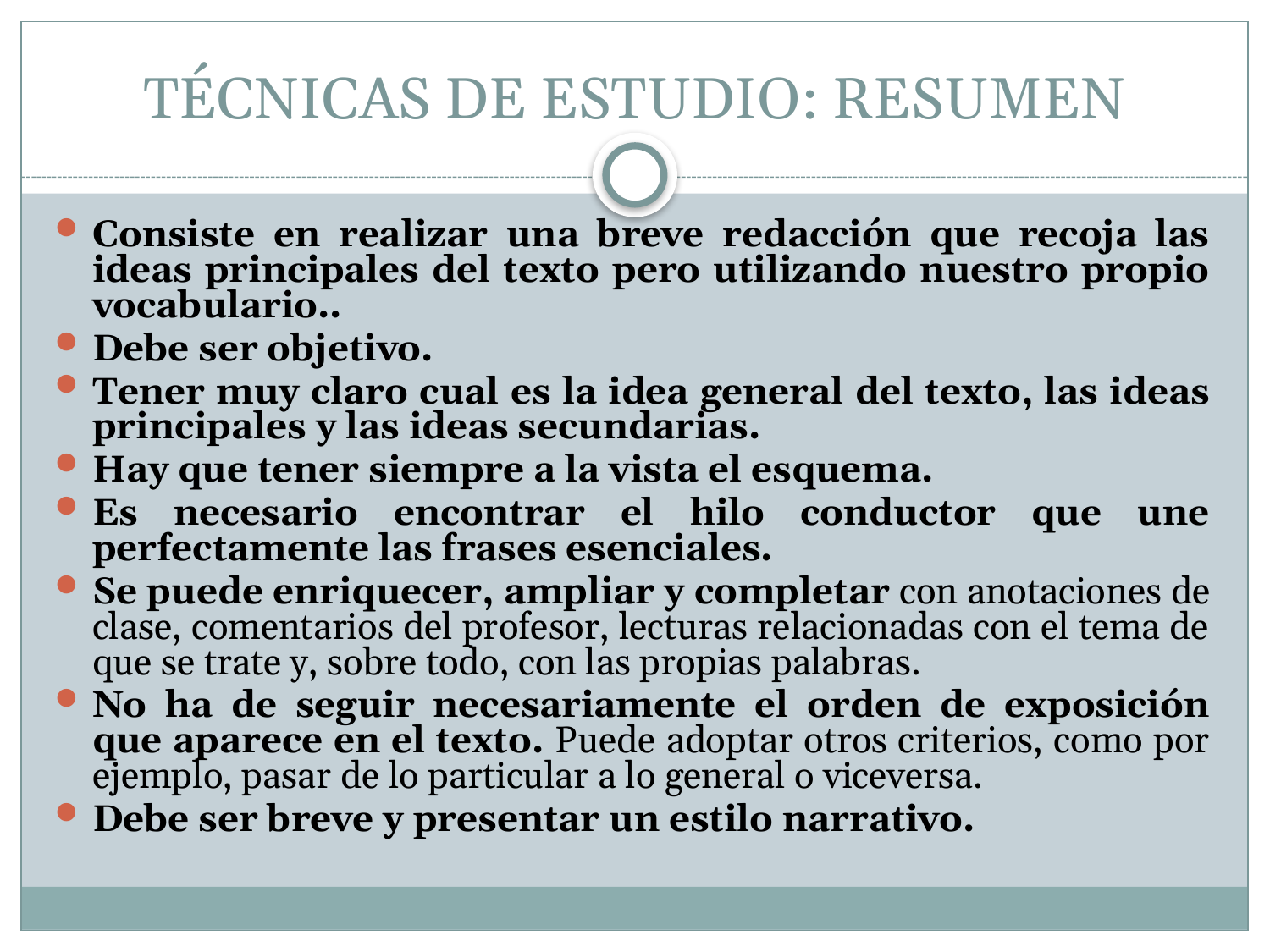

# TÉCNICAS DE ESTUDIO: RESUMEN
Consiste en realizar una breve redacción que recoja las ideas principales del texto pero utilizando nuestro propio vocabulario..
Debe ser objetivo.
Tener muy claro cual es la idea general del texto, las ideas principales y las ideas secundarias.
Hay que tener siempre a la vista el esquema.
Es necesario encontrar el hilo conductor que une perfectamente las frases esenciales.
Se puede enriquecer, ampliar y completar con anotaciones de clase, comentarios del profesor, lecturas relacionadas con el tema de que se trate y, sobre todo, con las propias palabras.
No ha de seguir necesariamente el orden de exposición que aparece en el texto. Puede adoptar otros criterios, como por ejemplo, pasar de lo particular a lo general o viceversa.
Debe ser breve y presentar un estilo narrativo.